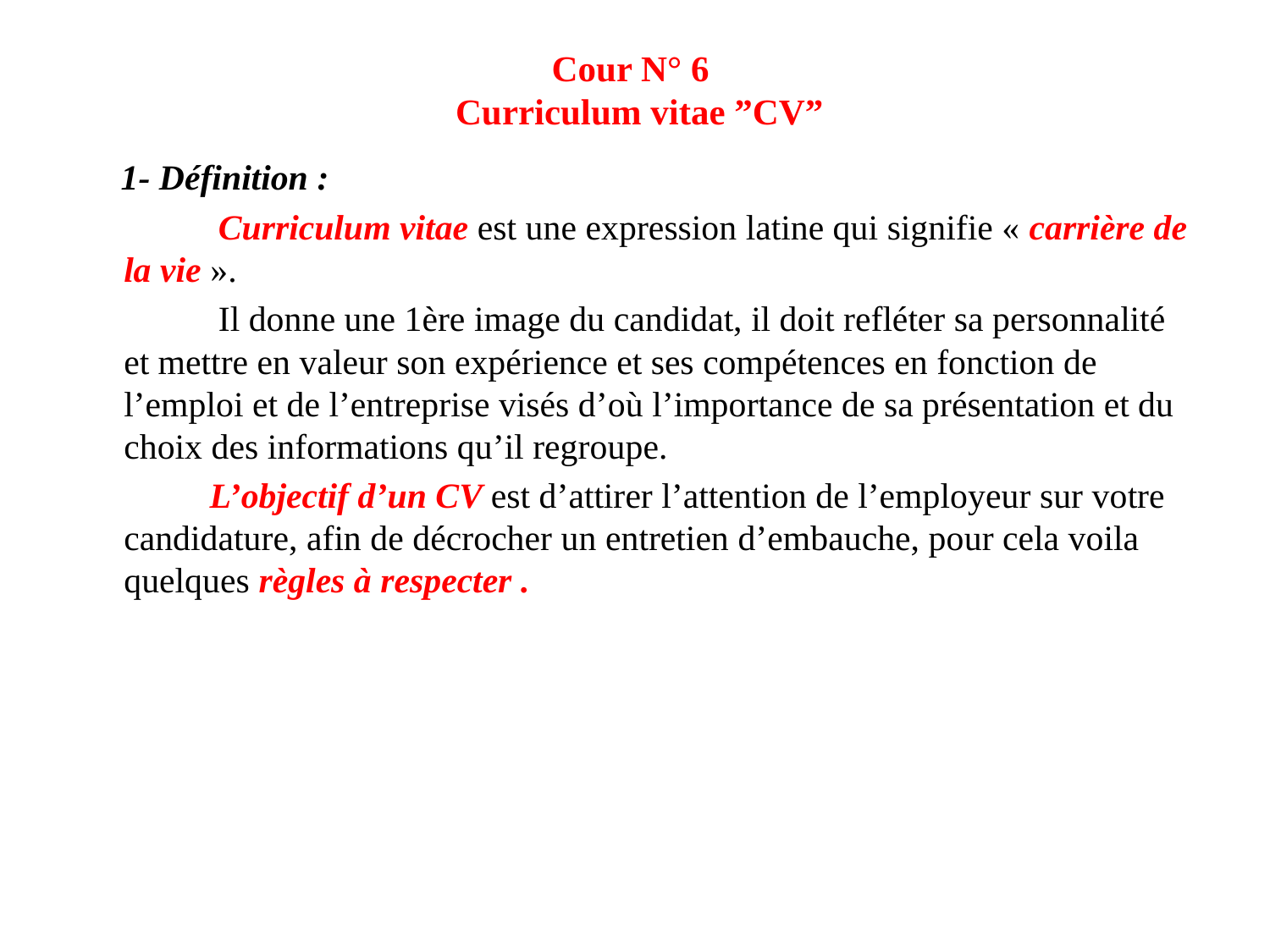

# Cour N° 6 Curriculum vitae ”CV”
     1- Définition :
                Curriculum vitae est une expression latine qui signifie « carrière de la vie ».
                Il donne une 1ère image du candidat, il doit refléter sa personnalité et mettre en valeur son expérience et ses compétences en fonction de l’emploi et de l’entreprise visés d’où l’importance de sa présentation et du choix des informations qu’il regroupe.
               L’objectif d’un CV est d’attirer l’attention de l’employeur sur votre candidature, afin de décrocher un entretien d’embauche, pour cela voila quelques règles à respecter .